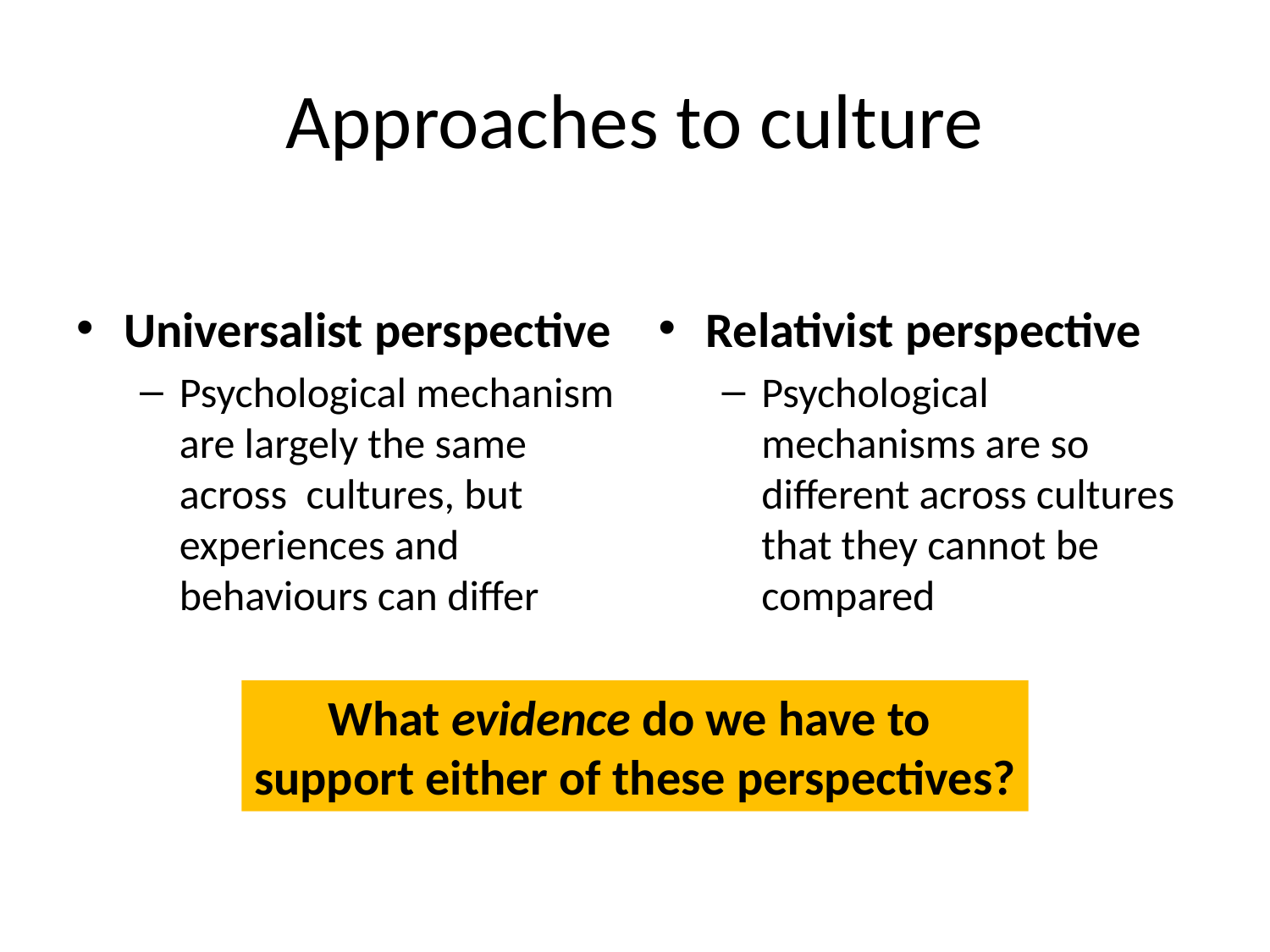

# Approaches to culture

Universalist perspective
Psychological mechanism are largely the same across  cultures, but experiences and behaviours can differ

Relativist perspective
Psychological mechanisms are so different across cultures that they cannot be compared

What evidence do we have to
support either of these perspectives?